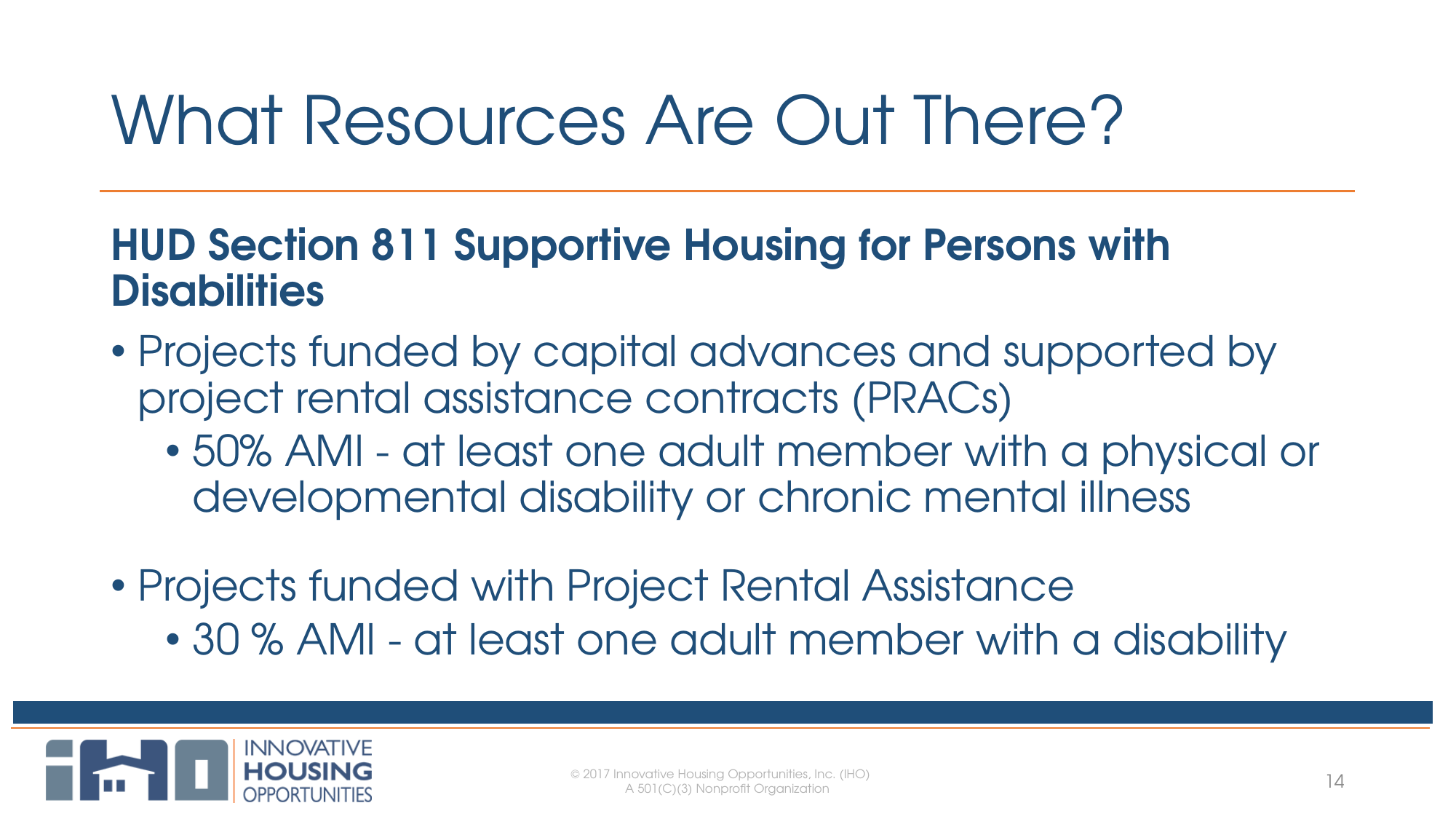

# What Resources Are Out There?
HUD Section 811 Supportive Housing for Persons with Disabilities
Projects funded by capital advances and supported by project rental assistance contracts (PRACs)
50% AMI - at least one adult member with a physical or developmental disability or chronic mental illness

Projects funded with Project Rental Assistance
30 % AMI - at least one adult member with a disability

© 2017 Innovative Housing Opportunities, Inc. (IHO)
A 501(C)(3) Nonprofit Organization
14